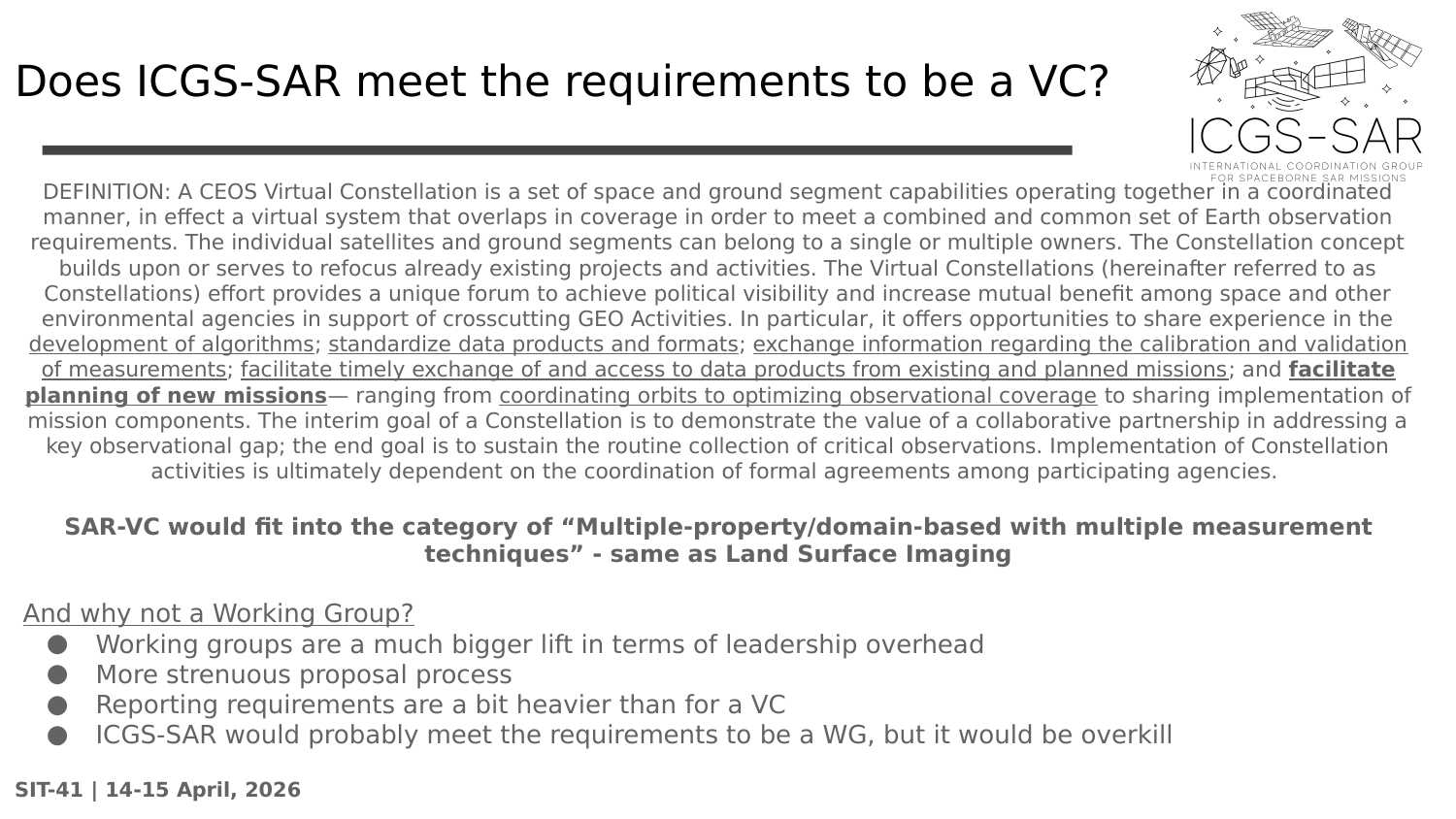

# Does ICGS-SAR meet the requirements to be a VC?
DEFINITION: A CEOS Virtual Constellation is a set of space and ground segment capabilities operating together in a coordinated manner, in effect a virtual system that overlaps in coverage in order to meet a combined and common set of Earth observation requirements. The individual satellites and ground segments can belong to a single or multiple owners. The Constellation concept builds upon or serves to refocus already existing projects and activities. The Virtual Constellations (hereinafter referred to as Constellations) effort provides a unique forum to achieve political visibility and increase mutual benefit among space and other environmental agencies in support of crosscutting GEO Activities. In particular, it offers opportunities to share experience in the development of algorithms; standardize data products and formats; exchange information regarding the calibration and validation of measurements; facilitate timely exchange of and access to data products from existing and planned missions; and facilitate planning of new missions— ranging from coordinating orbits to optimizing observational coverage to sharing implementation of mission components. The interim goal of a Constellation is to demonstrate the value of a collaborative partnership in addressing a key observational gap; the end goal is to sustain the routine collection of critical observations. Implementation of Constellation activities is ultimately dependent on the coordination of formal agreements among participating agencies.

SAR-VC would fit into the category of “Multiple-property/domain-based with multiple measurement techniques” - same as Land Surface Imaging

And why not a Working Group?
Working groups are a much bigger lift in terms of leadership overhead
More strenuous proposal process
Reporting requirements are a bit heavier than for a VC
ICGS-SAR would probably meet the requirements to be a WG, but it would be overkill